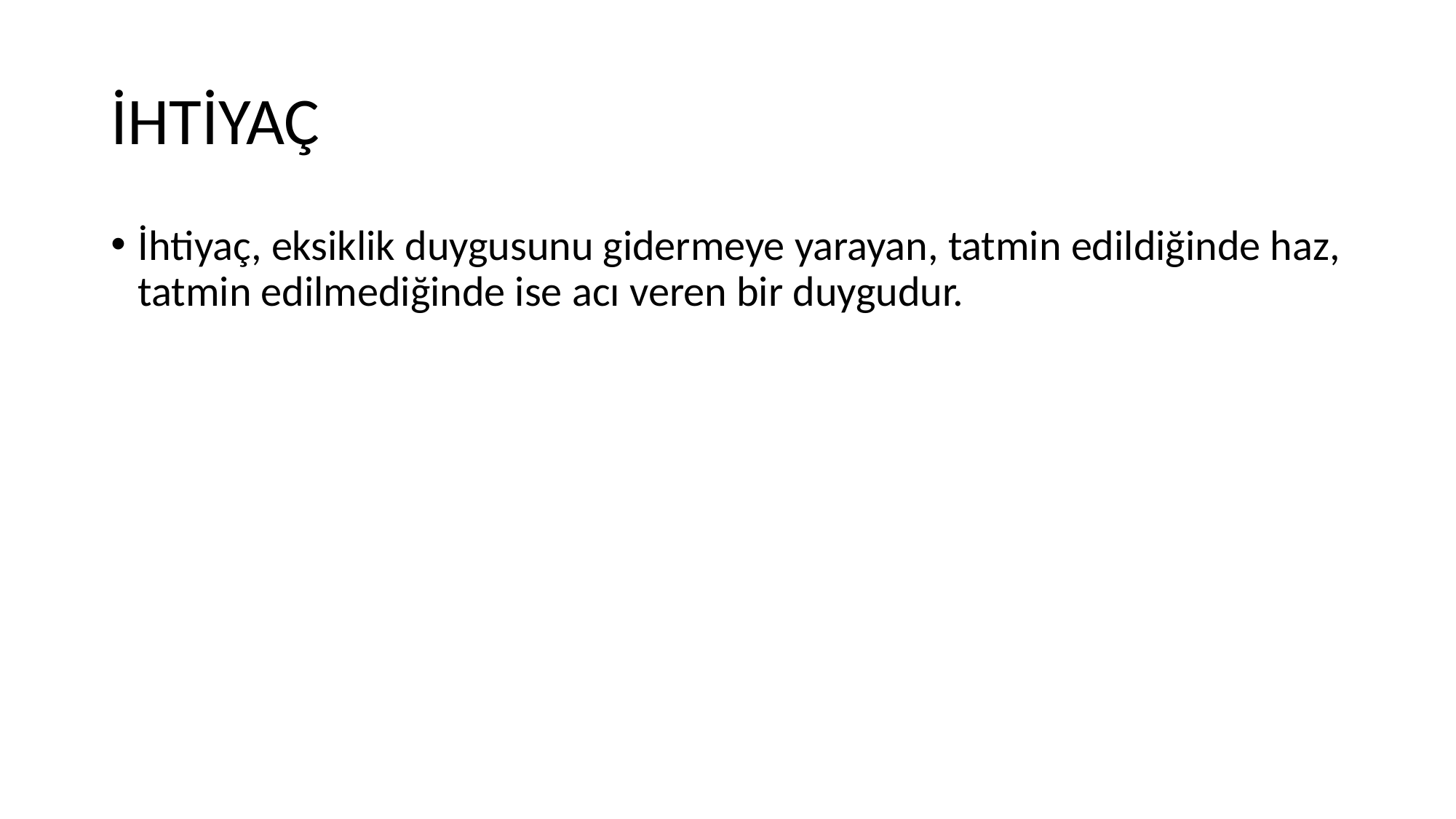

# İHTİYAÇ
İhtiyaç, eksiklik duygusunu gidermeye yarayan, tatmin edildiğinde haz, tatmin edilmediğinde ise acı veren bir duygudur.